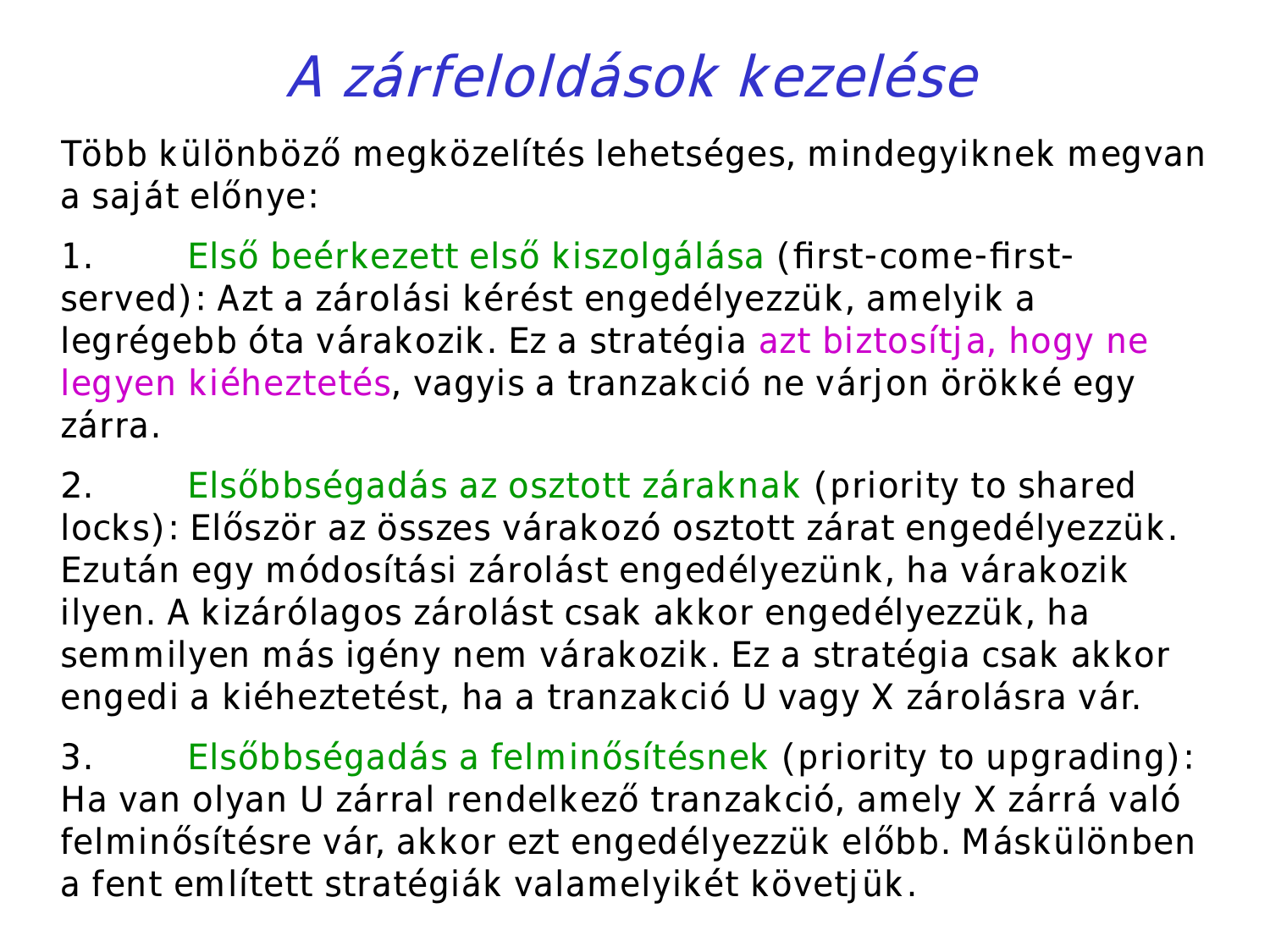

# A zárfeloldások kezelése
Több különböző megközelítés lehetséges, mindegyiknek megvan a saját előnye:
1.	Első beérkezett első kiszolgálása (first-come-first-served): Azt a zárolási kérést engedélyezzük, amelyik a legrégebb óta várakozik. Ez a stratégia azt biztosítja, hogy ne legyen kiéheztetés, vagyis a tranzakció ne várjon örökké egy zárra.
2.	Elsőbbségadás az osztott záraknak (priority to shared locks): Először az összes várakozó osztott zárat engedélyezzük. Ezután egy módosítási zárolást engedélyezünk, ha várakozik ilyen. A kizárólagos zárolást csak akkor engedélyezzük, ha semmilyen más igény nem várakozik. Ez a stratégia csak akkor engedi a kiéheztetést, ha a tranzakció U vagy X zárolásra vár.
3.	Elsőbbségadás a felminősítésnek (priority to upgrading): Ha van olyan U zárral rendelkező tranzakció, amely X zárrá való felminősítésre vár, akkor ezt engedélyezzük előbb. Máskülönben a fent említett stratégiák valamelyikét követjük.